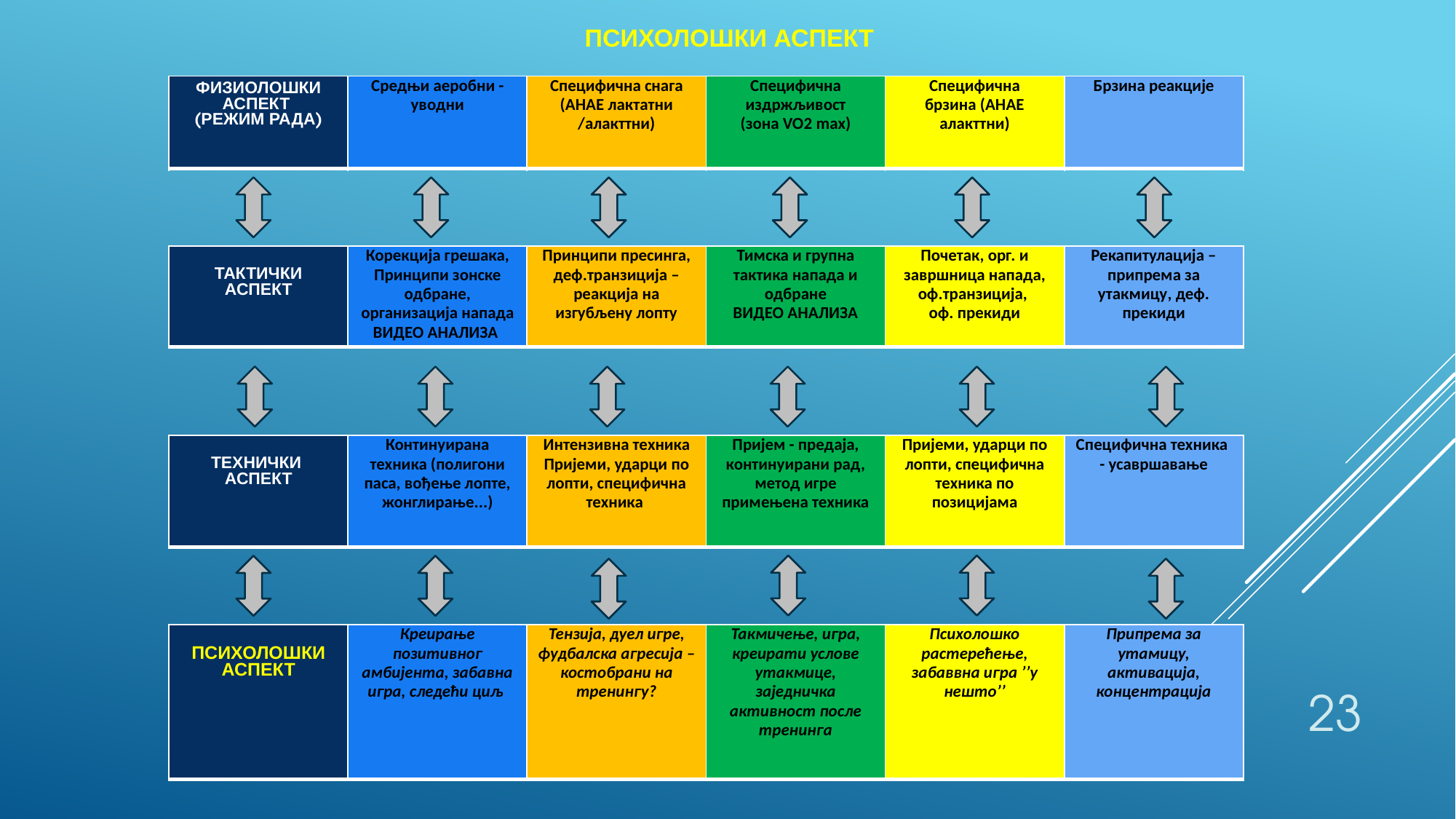

ПСИХОЛОШКИ АСПЕКТ
| ФИЗИОЛОШКИ АСПЕКТ (РЕЖИМ РАДА) | Средњи аеробни - уводни | Специфична снага (АНАЕ лактатни /алакттни) | Специфична издржљивост (зона VO2 max) | Специфична брзина (АНАЕ алакттни) | Брзина реакције |
| --- | --- | --- | --- | --- | --- |

| ТАКТИЧКИ АСПЕКТ | Корекција грешака, Принципи зонске одбране, организација напада ВИДЕО АНАЛИЗА | Принципи пресинга, деф.транзиција – реакција на изгубљену лопту | Тимска и групна тактика напада и одбране ВИДЕО АНАЛИЗА | Почетак, орг. и завршница напада, оф.транзиција, оф. прекиди | Рекапитулација – припрема за утакмицу, деф. прекиди |
| --- | --- | --- | --- | --- | --- |

| ТЕХНИЧКИ АСПЕКТ | Континуирана техника (полигони паса, вођење лопте, жонглирање...) | Интензивна техника Пријеми, ударци по лопти, специфична техника | Пријем - предаја, континуирани рад, метод игре примењена техника | Пријеми, ударци по лопти, специфична техника по позицијама | Специфична техника - усавршавање |
| --- | --- | --- | --- | --- | --- |

| ПСИХОЛОШКИ АСПЕКТ | Креирање позитивног амбијента, забавна игра, следећи циљ | Тензија, дуел игре, фудбалска агресија – костобрани на тренингу? | Такмичење, игра, креирати услове утакмице, заједничка активност после тренинга | Психолошко растерећење, забаввна игра ’’у нешто’’ | Припрема за утамицу, активација, концентрација |
| --- | --- | --- | --- | --- | --- |
23